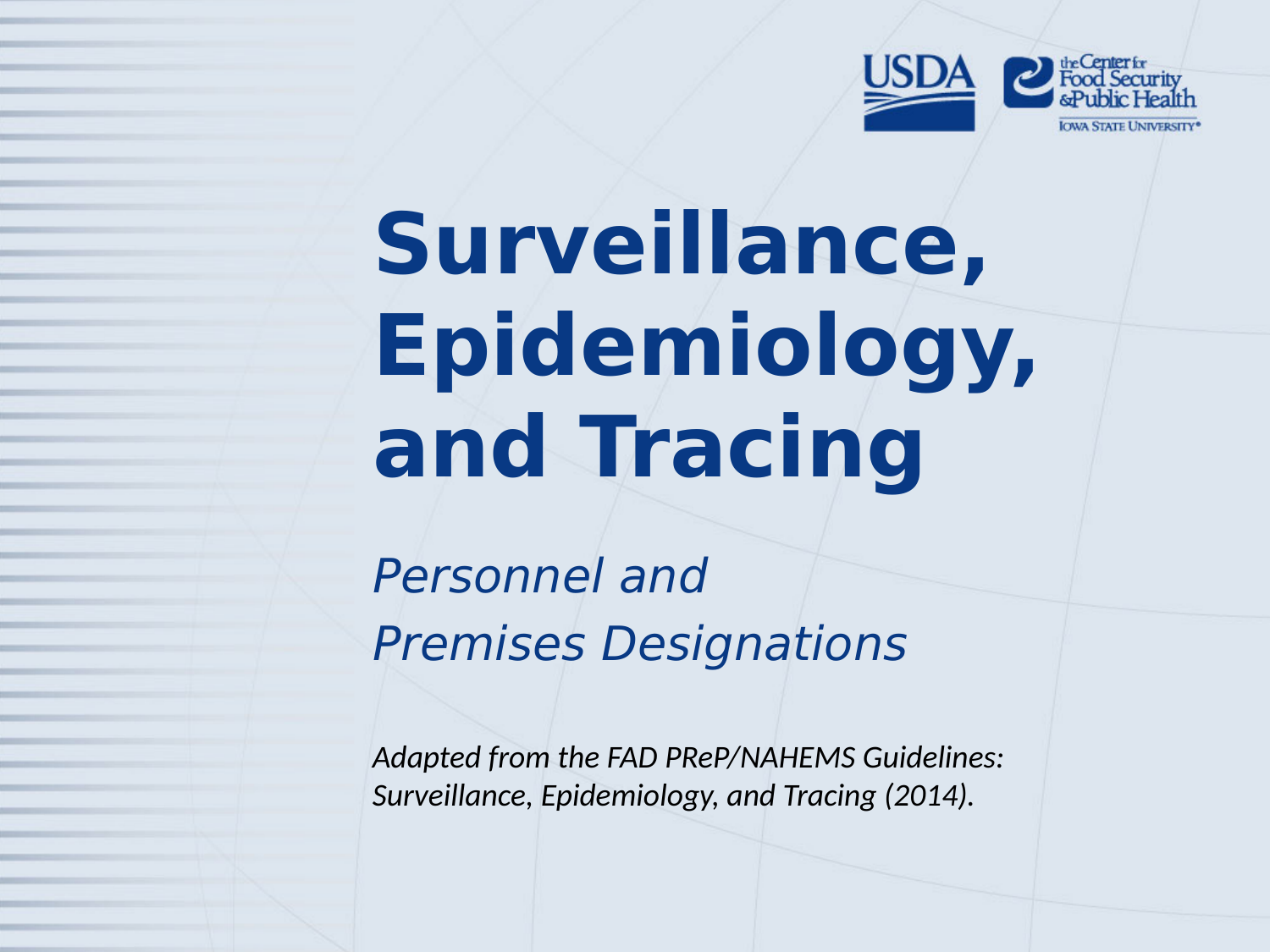

# Surveillance, Epidemiology, and Tracing
Personnel and
Premises Designations

Adapted from the FAD PReP/NAHEMS Guidelines: Surveillance, Epidemiology, and Tracing (2014).